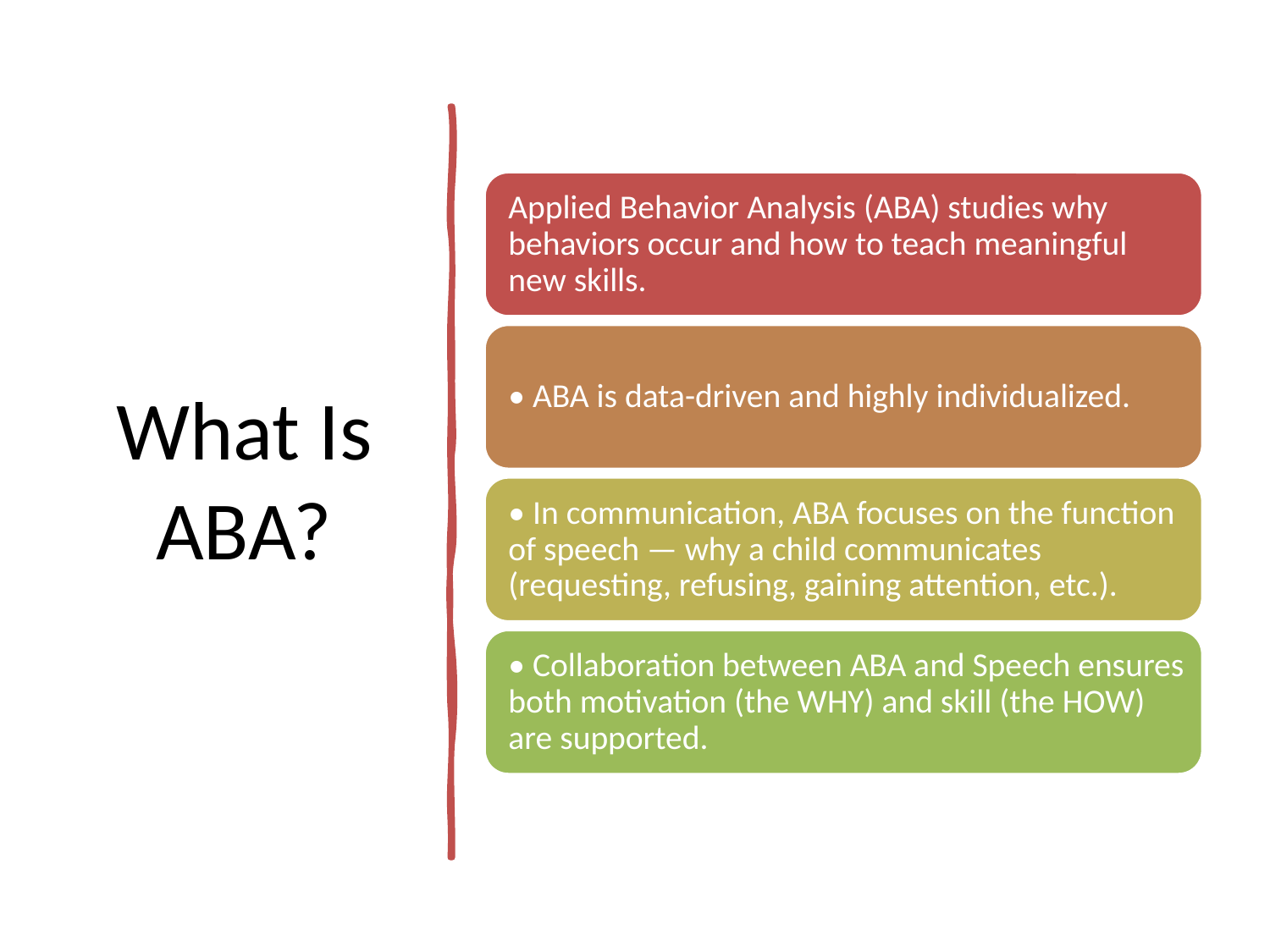

Applied Behavior Analysis (ABA) studies why behaviors occur and how to teach meaningful new skills.
• ABA is data-driven and highly individualized.
• In communication, ABA focuses on the function of speech — why a child communicates (requesting, refusing, gaining attention, etc.).
• Collaboration between ABA and Speech ensures both motivation (the WHY) and skill (the HOW) are supported.
# What Is ABA?